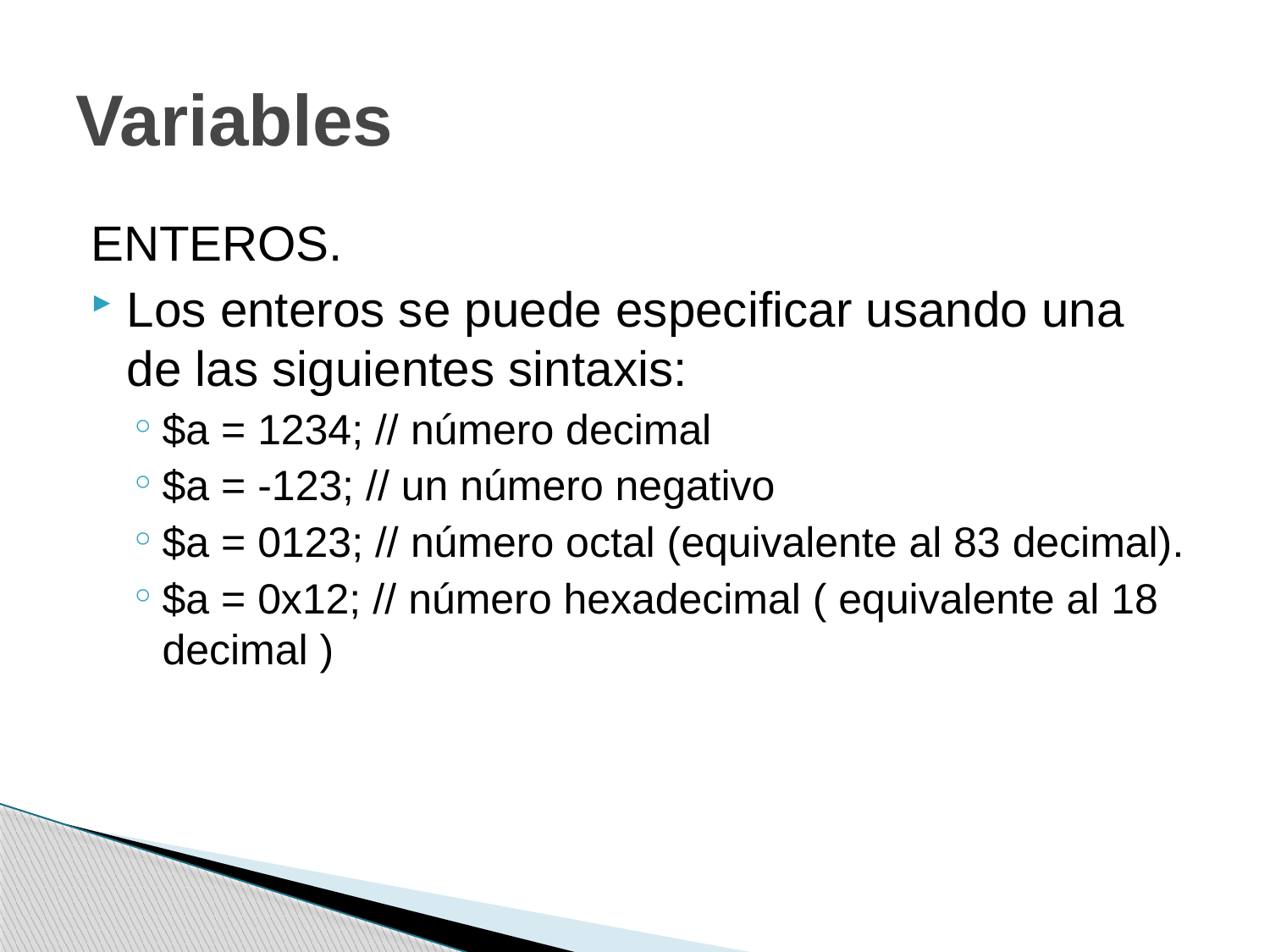

# Variables
ENTEROS.
Los enteros se puede especificar usando una de las siguientes sintaxis:
$a = 1234; // número decimal
$a = -123; // un número negativo
$a = 0123; // número octal (equivalente al 83 decimal).
$a = 0x12; // número hexadecimal ( equivalente al 18 decimal )